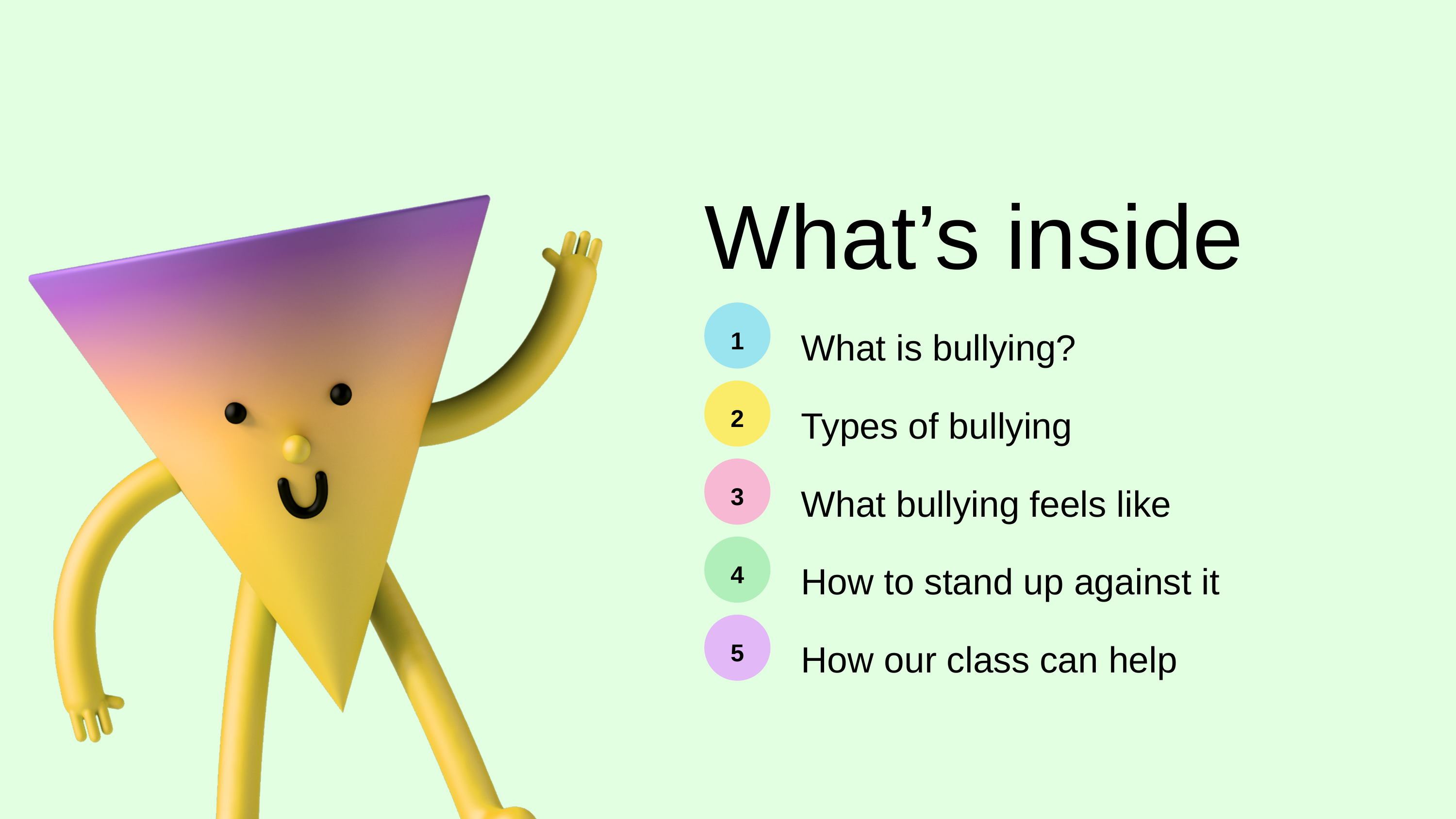

What’s inside

1
What is bullying?

2
Types of bullying

3
What bullying feels like

4
How to stand up against it

5
How our class can help